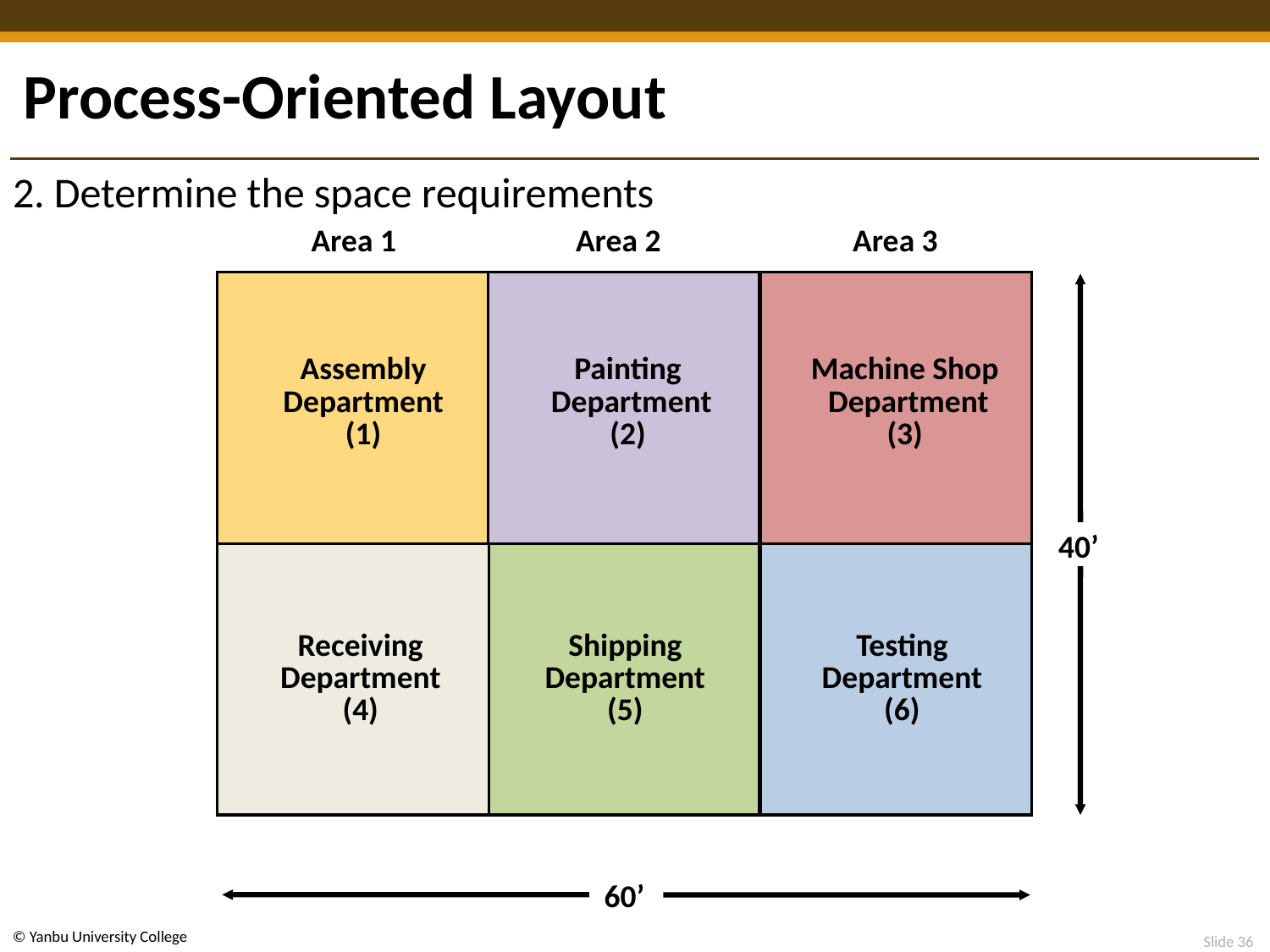

# Process-Oriented Layout
2. Determine the space requirements

	Area 1	Area 2	Area 3

	Area 4	Area 5	Area 6

40’

60’

	Assembly	Painting	Machine Shop
	Department	 Department	 Department
	(1)	(2)	(3)

	Receiving	Shipping	Testing
	Department	Department	Department
	(4)	(5)	(6)
 Slide 36